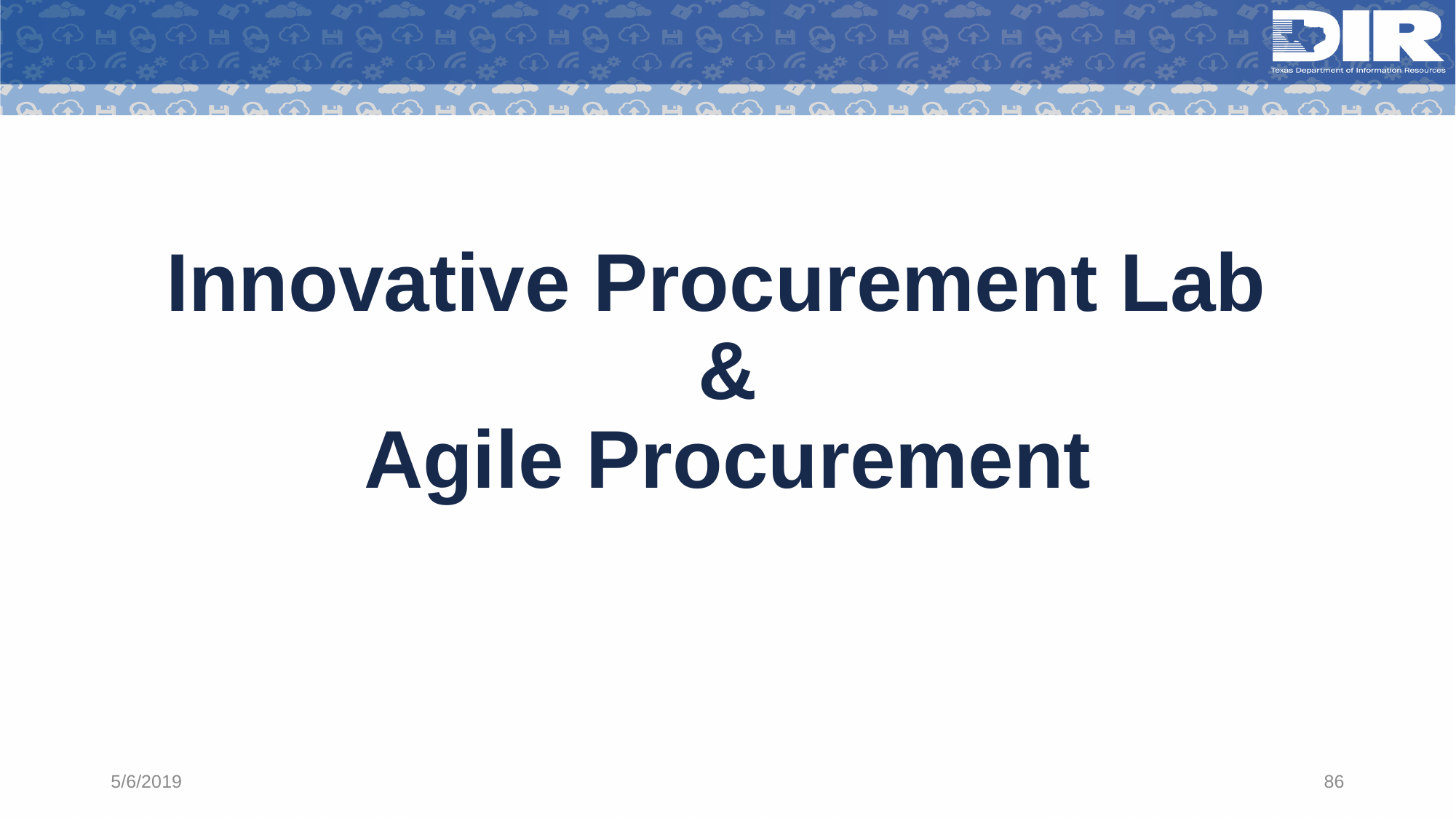

# Innovative Procurement Lab & Agile Procurement
5/6/2019
86